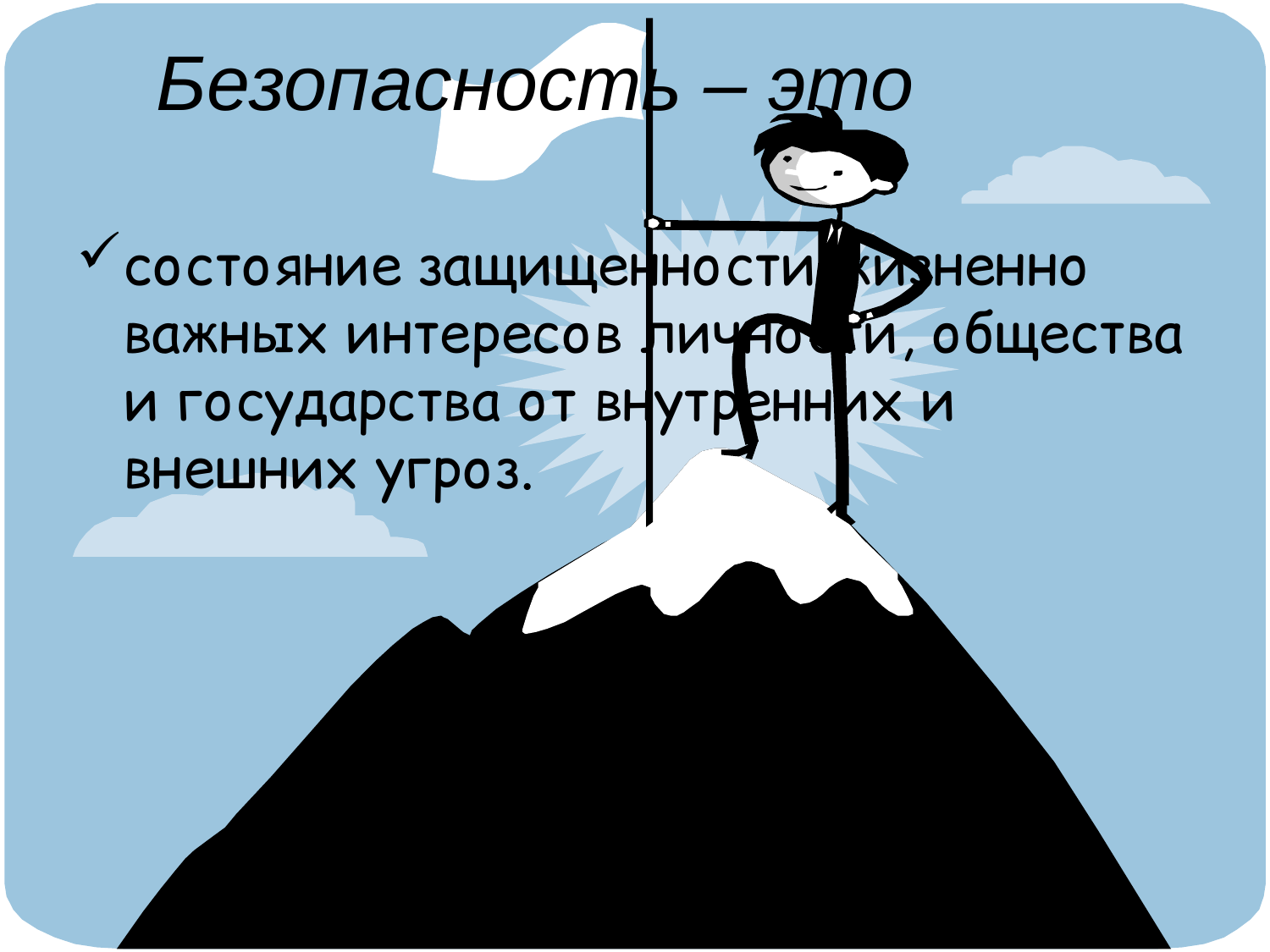

# Безопасность – это
состояние защищенности жизненно важных интересов личности, общества и государства от внутренних и внешних угроз.